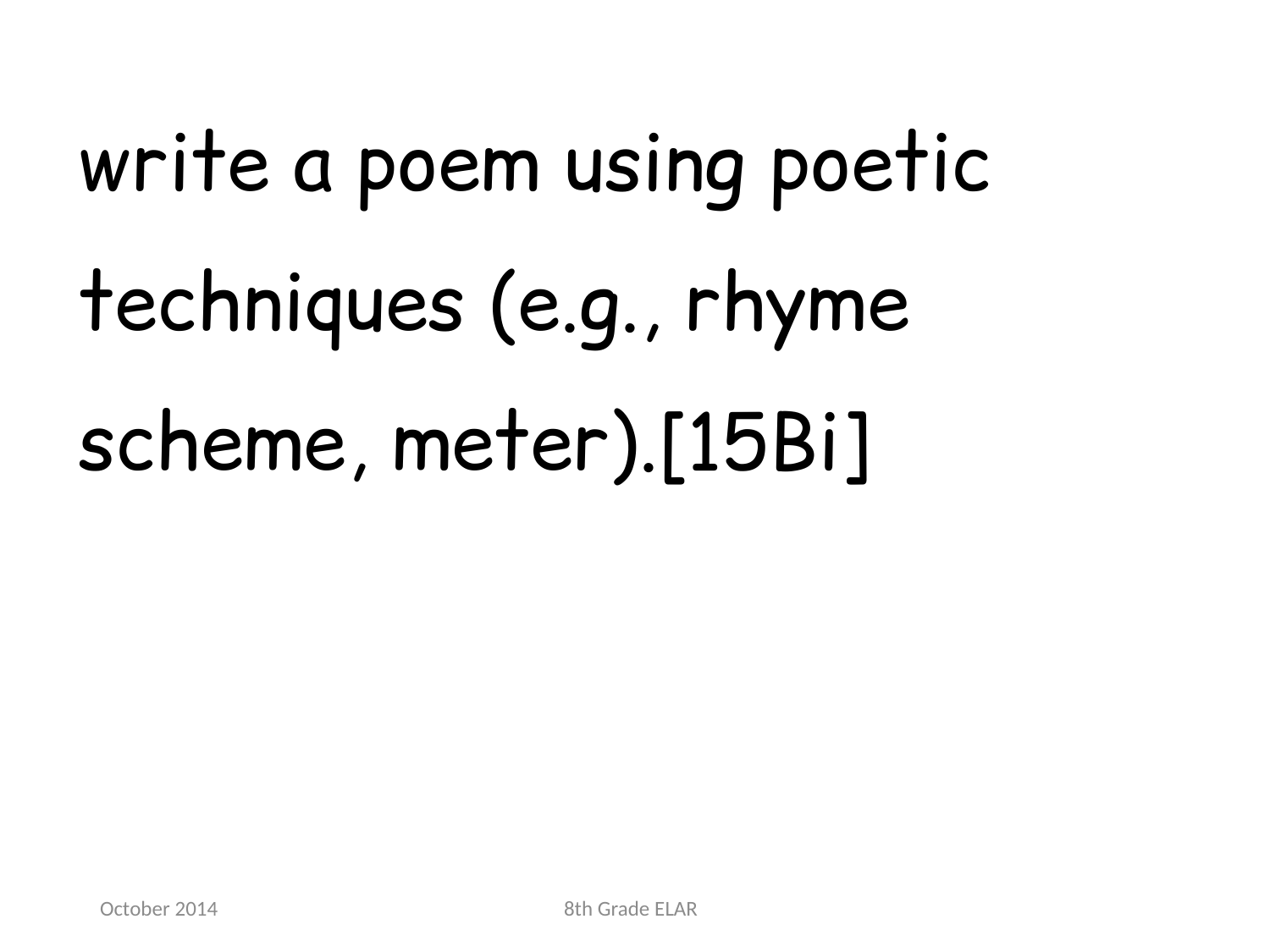

write a poem using poetic techniques (e.g., rhyme scheme, meter).[15Bi]
October 2014
8th Grade ELAR